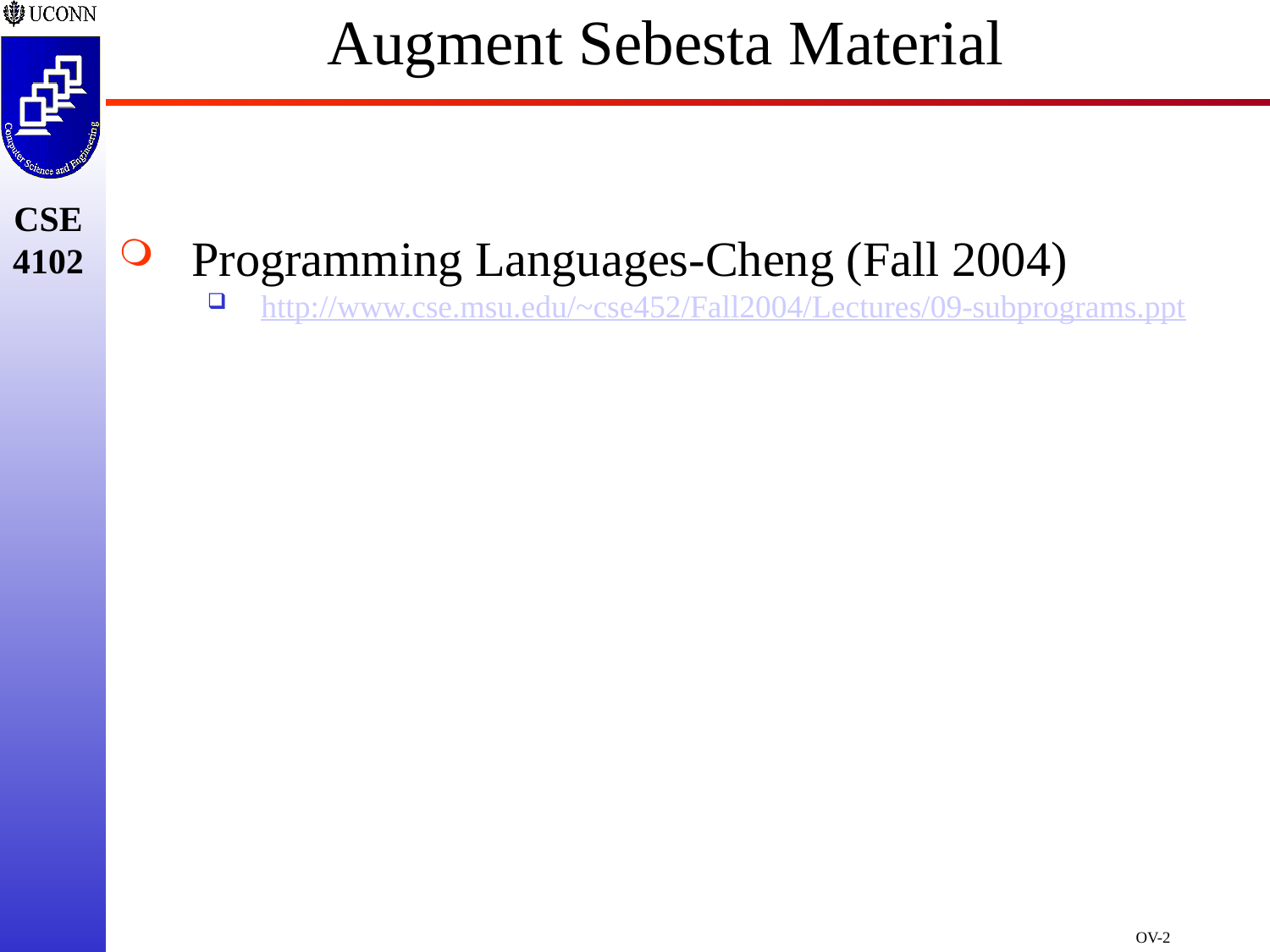

# Augment Sebesta Material

Programming Languages-Cheng (Fall 2004)
http://www.cse.msu.edu/~cse452/Fall2004/Lectures/09-subprograms.ppt